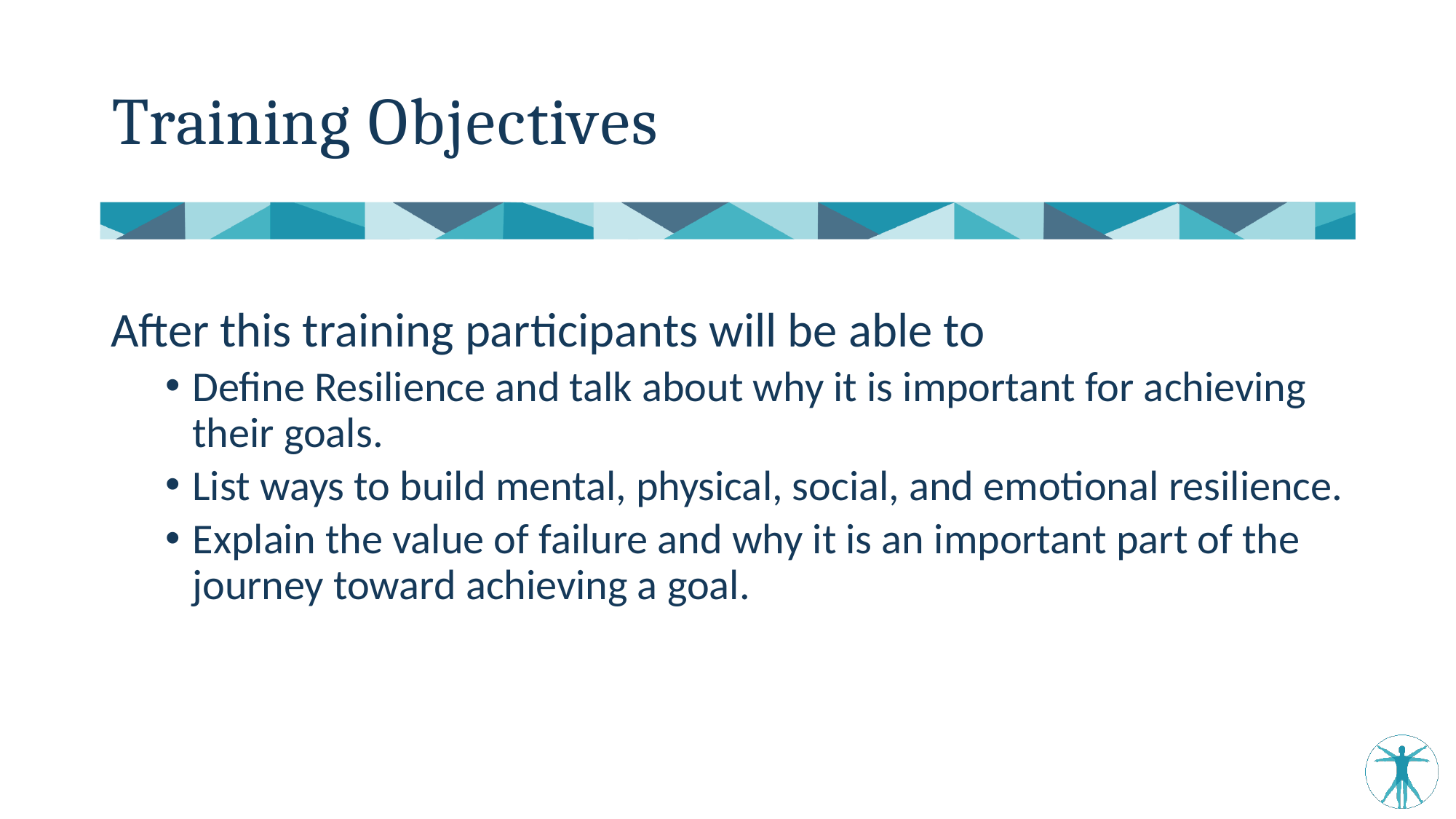

# Training Objectives
After this training participants will be able to
Define Resilience and talk about why it is important for achieving their goals.
List ways to build mental, physical, social, and emotional resilience.
Explain the value of failure and why it is an important part of the journey toward achieving a goal.